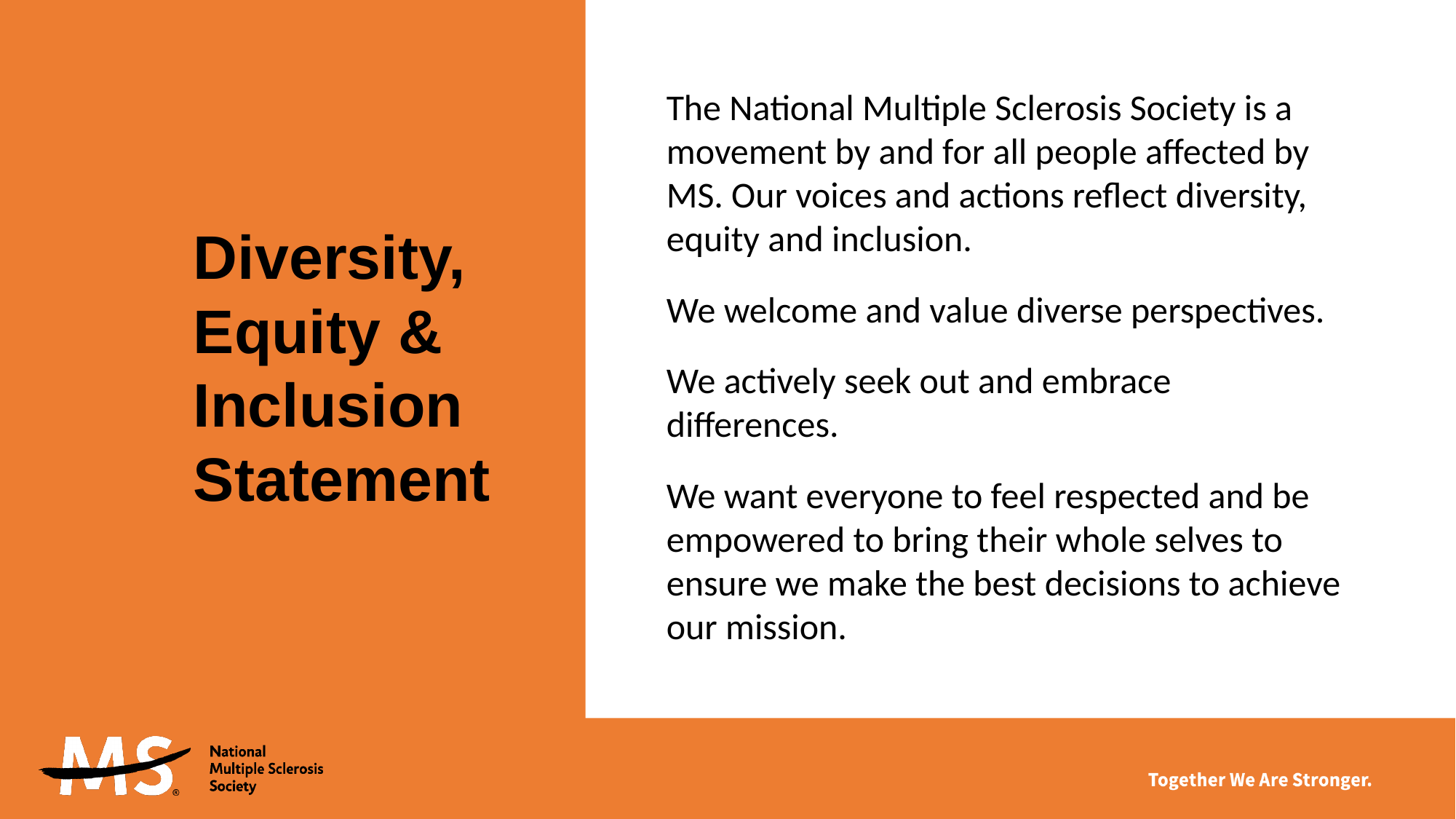

The National Multiple Sclerosis Society is a movement by and for all people affected by MS. Our voices and actions reflect diversity, equity and inclusion.
We welcome and value diverse perspectives.
We actively seek out and embrace differences.
We want everyone to feel respected and be empowered to bring their whole selves to ensure we make the best decisions to achieve our mission.
# Diversity, Equity & Inclusion Statement